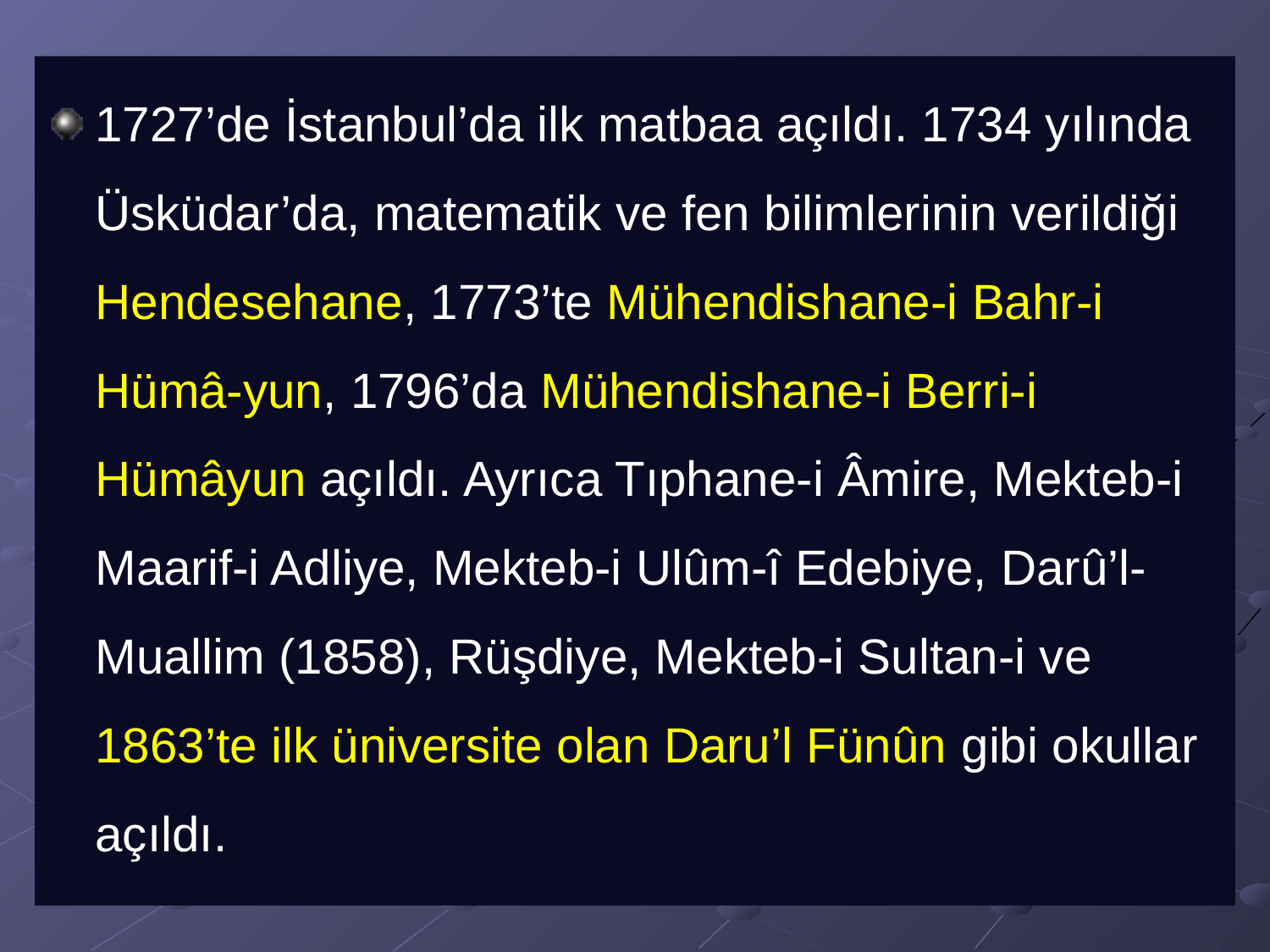

1727’de İstanbul’da ilk matbaa açıldı. 1734 yılında Üsküdar’da, matematik ve fen bilimlerinin verildiği Hendesehane, 1773’te Mühendishane-i Bahr-i Hümâ-yun, 1796’da Mühendishane-i Berri-i Hümâyun açıldı. Ayrıca Tıphane-i Âmire, Mekteb-i Maarif-i Adliye, Mekteb-i Ulûm-î Edebiye, Darû’l-Muallim (1858), Rüşdiye, Mekteb-i Sultan-i ve 1863’te ilk üniversite olan Daru’l Fünûn gibi okullar açıldı.